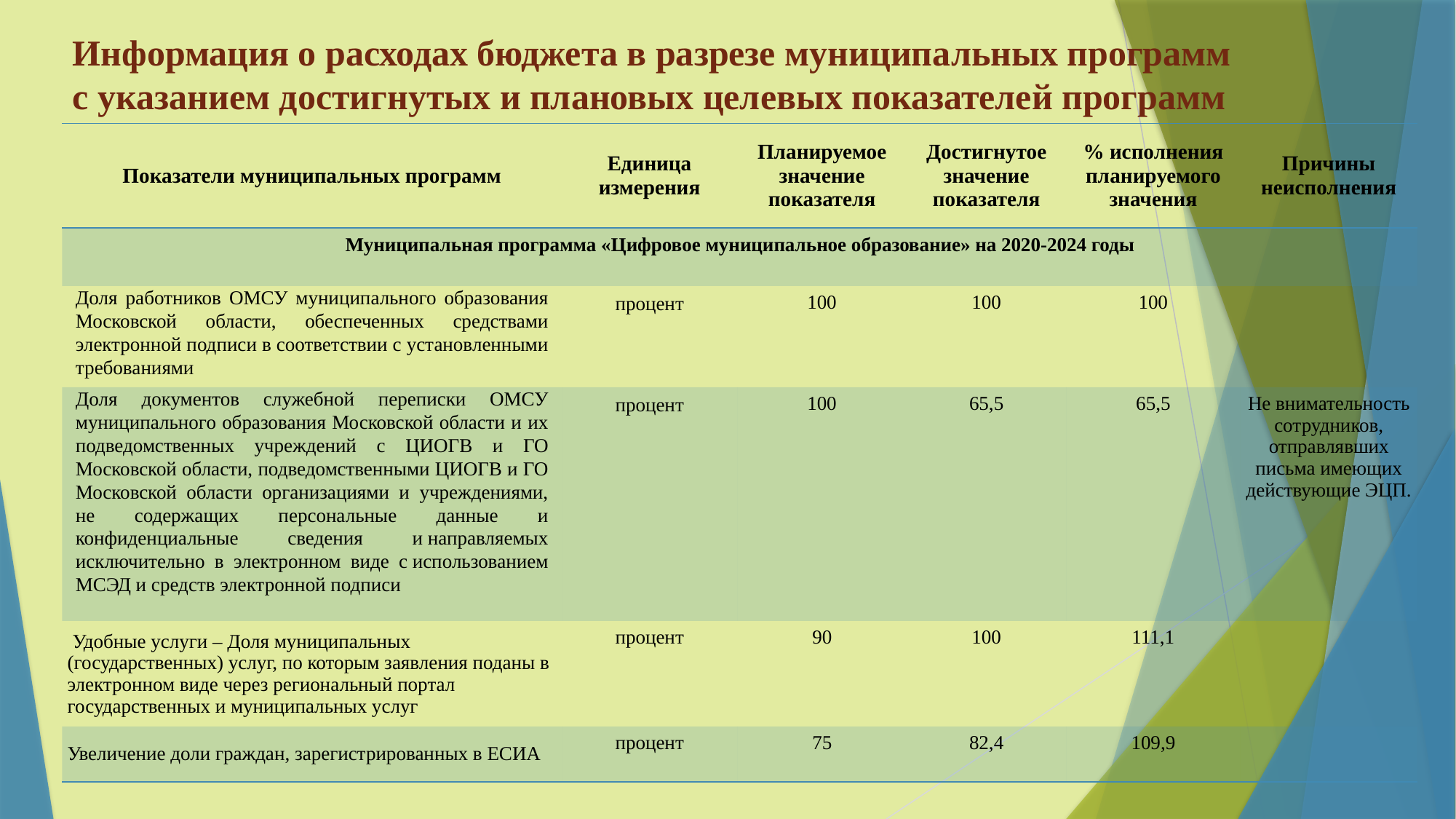

Информация о расходах бюджета в разрезе муниципальных программ
с указанием достигнутых и плановых целевых показателей программ
| Показатели муниципальных программ | Единица измерения | Планируемое значение показателя | Достигнутое значение показателя | % исполнения планируемого значения | Причины неисполнения |
| --- | --- | --- | --- | --- | --- |
| Муниципальная программа «Цифровое муниципальное образование» на 2020-2024 годы |  |  |  |  |  |
| Доля работников ОМСУ муниципального образования Московской области, обеспеченных средствами электронной подписи в соответствии с установленными требованиями | процент | 100 | 100 | 100 |  |
| Доля документов служебной переписки ОМСУ муниципального образования Московской области и их подведомственных учреждений с ЦИОГВ и ГО Московской области, подведомственными ЦИОГВ и ГО Московской области организациями и учреждениями, не содержащих персональные данные и конфиденциальные сведения и направляемых исключительно в электронном виде с использованием МСЭД и средств электронной подписи | процент | 100 | 65,5 | 65,5 | Не внимательность сотрудников, отправлявших письма имеющих действующие ЭЦП. |
| Удобные услуги – Доля муниципальных (государственных) услуг, по которым заявления поданы в электронном виде через региональный портал государственных и муниципальных услуг | процент | 90 | 100 | 111,1 |  |
| Увеличение доли граждан, зарегистрированных в ЕСИА | процент | 75 | 82,4 | 109,9 |  |